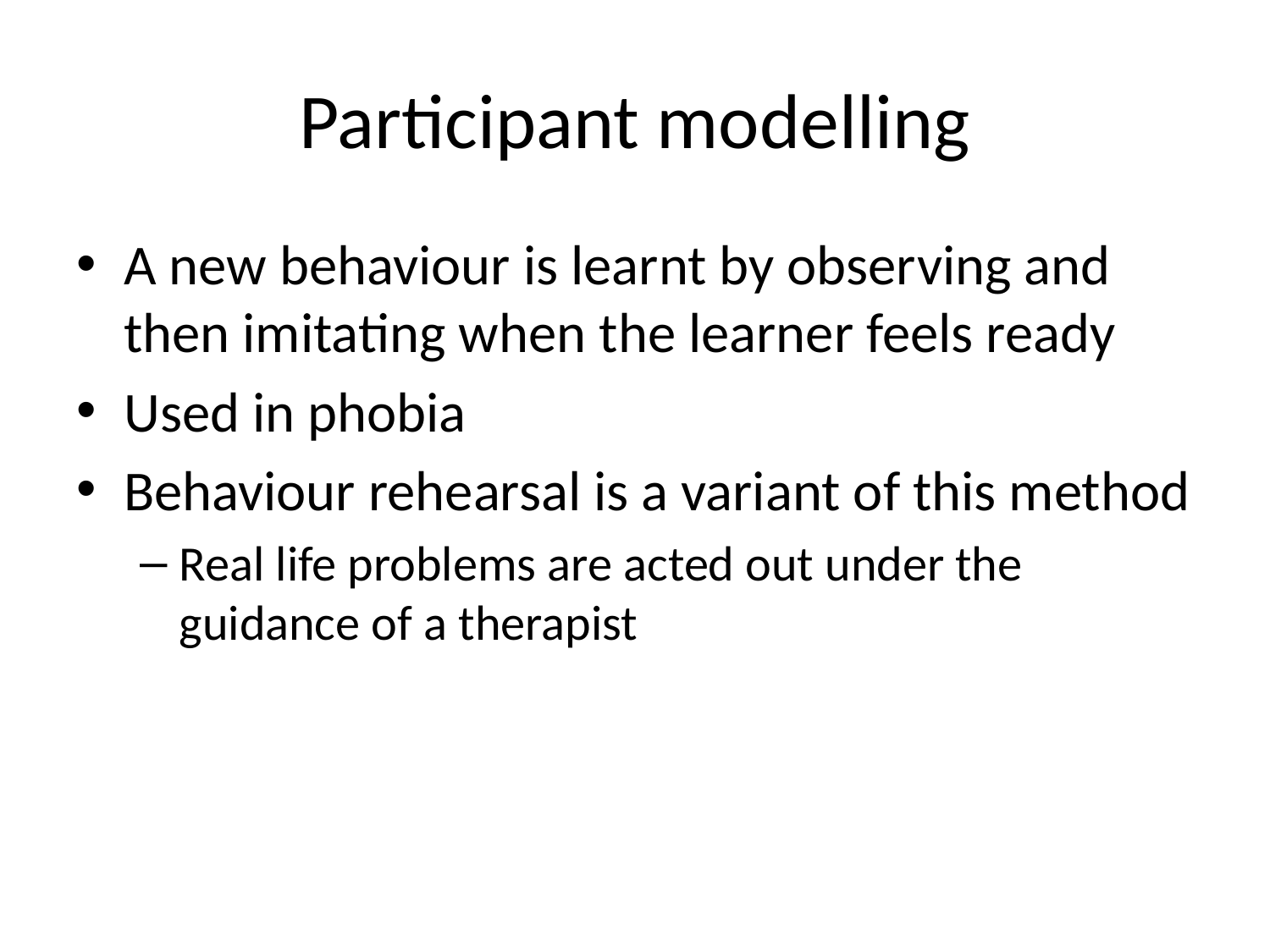

# Participant modelling
A new behaviour is learnt by observing and then imitating when the learner feels ready
Used in phobia
Behaviour rehearsal is a variant of this method
Real life problems are acted out under the guidance of a therapist